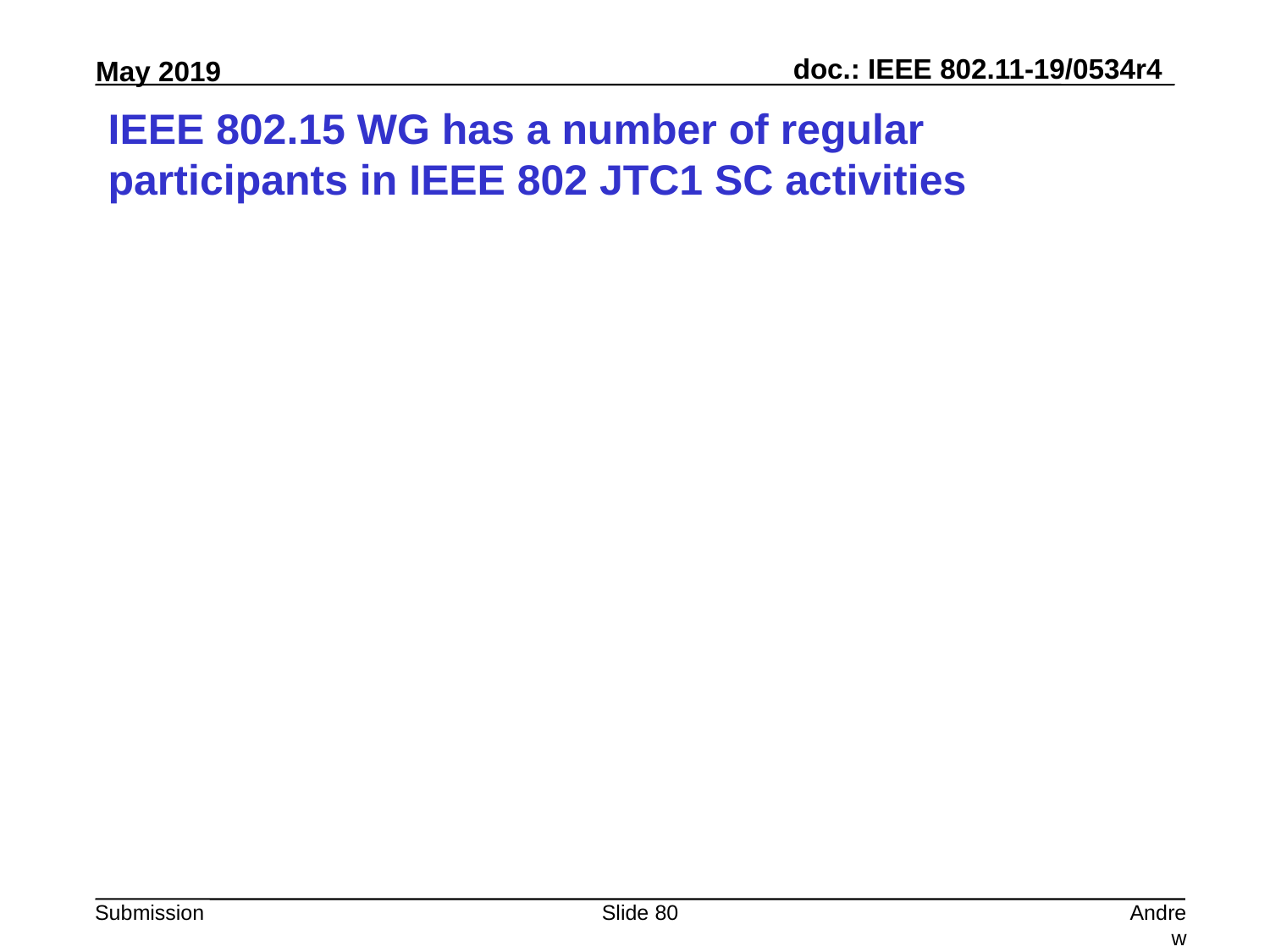

# IEEE 802.15 WG has a number of regular participants in IEEE 802 JTC1 SC activities

Slide 80
Andrew Myles, Cisco